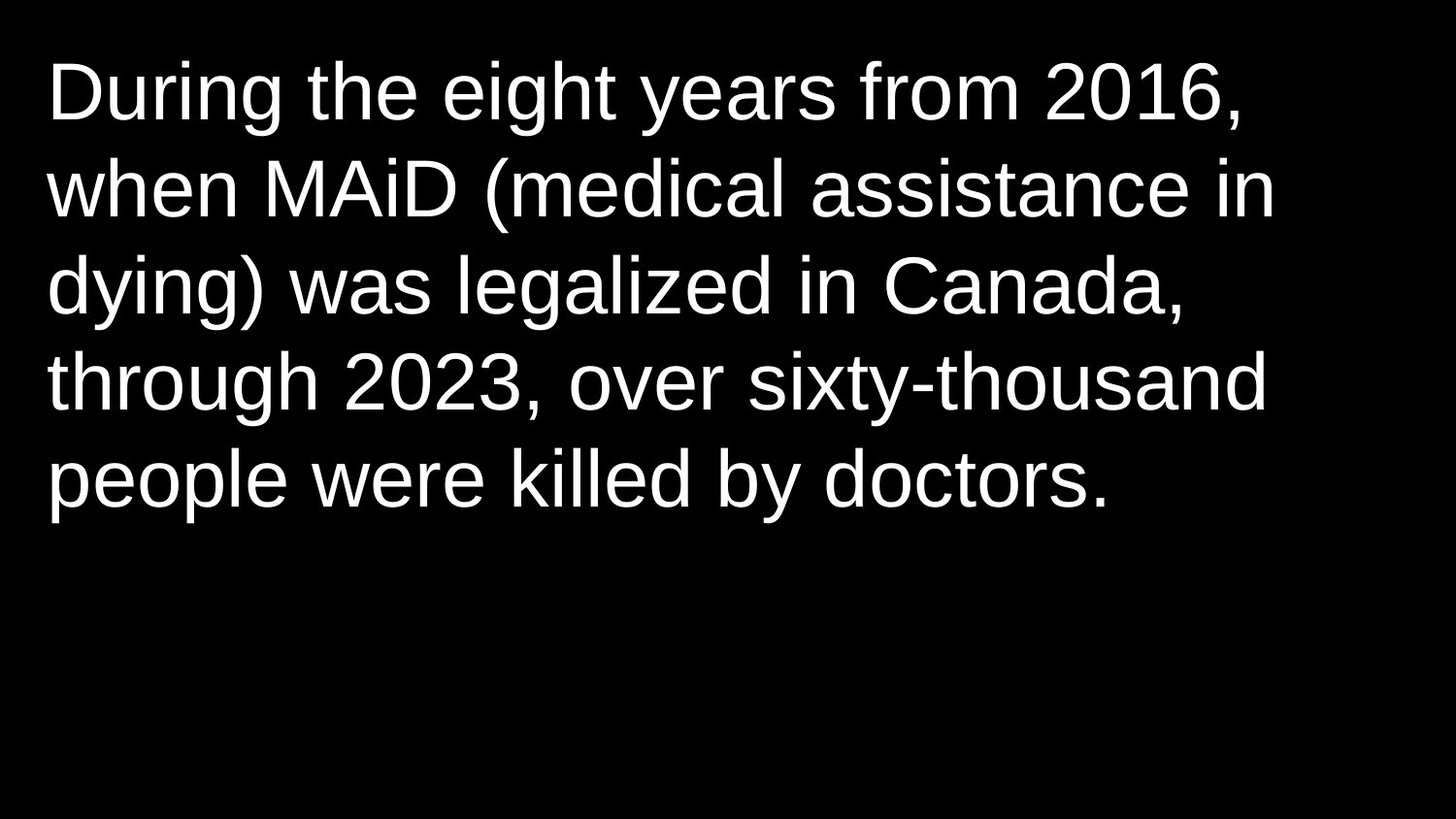

During the eight years from 2016, when MAiD (medical assistance in dying) was legalized in Canada, through 2023, over sixty-thousand people were killed by doctors.